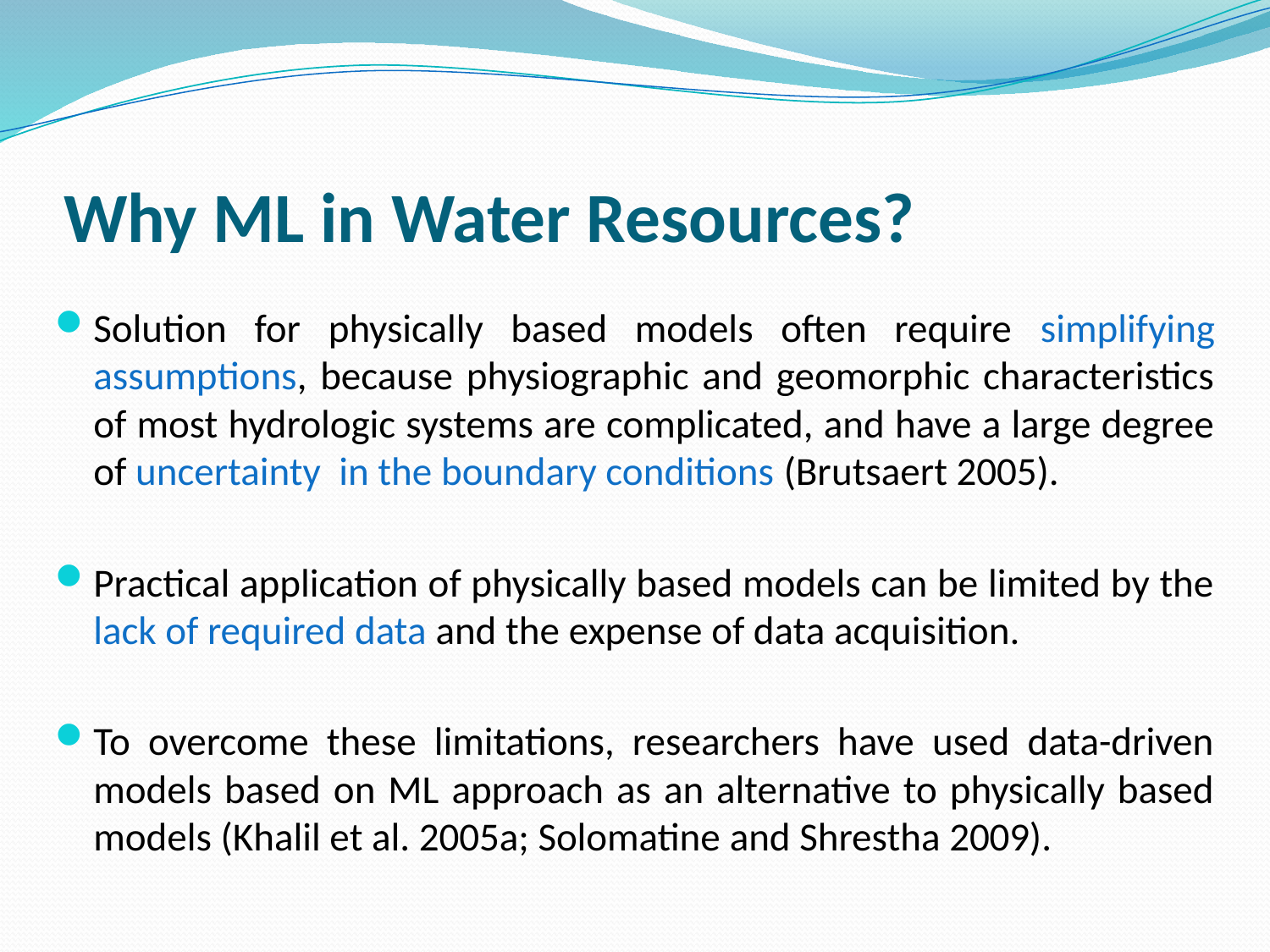

# Why ML in Water Resources?
Solution for physically based models often require simplifying assumptions, because physiographic and geomorphic characteristics of most hydrologic systems are complicated, and have a large degree of uncertainty  in the boundary conditions (Brutsaert 2005).

Practical application of physically based models can be limited by the lack of required data and the expense of data acquisition.

To overcome these limitations, researchers have used data-driven models based on ML approach as an alternative to physically based models (Khalil et al. 2005a; Solomatine and Shrestha 2009).